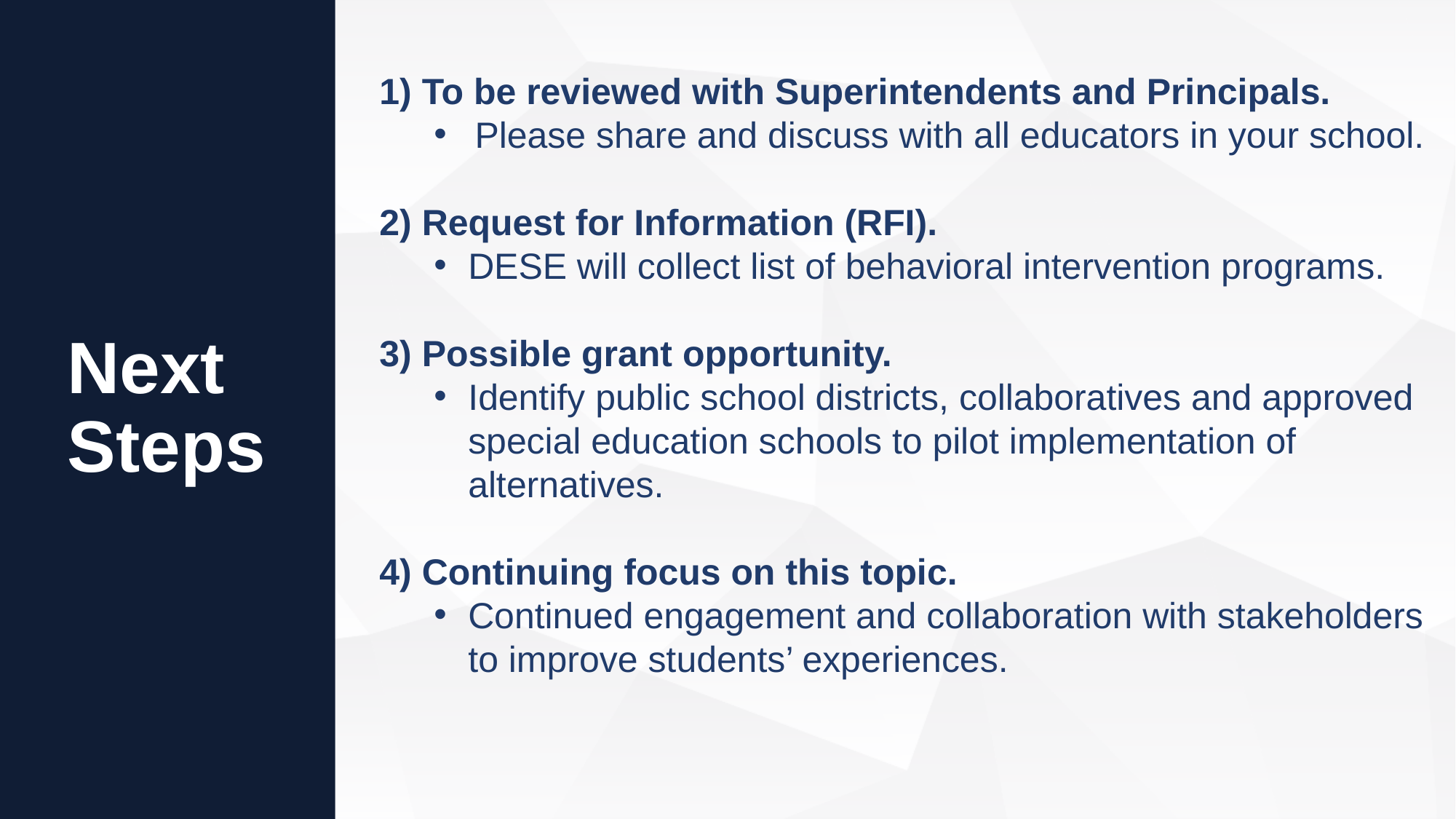

1) To be reviewed with Superintendents and Principals.
Please share and discuss with all educators in your school.

2) Request for Information (RFI).
DESE will collect list of behavioral intervention programs.

3) Possible grant opportunity.
Identify public school districts, collaboratives and approved special education schools to pilot implementation of alternatives.

4) Continuing focus on this topic.
Continued engagement and collaboration with stakeholders to improve students’ experiences.

Next Steps